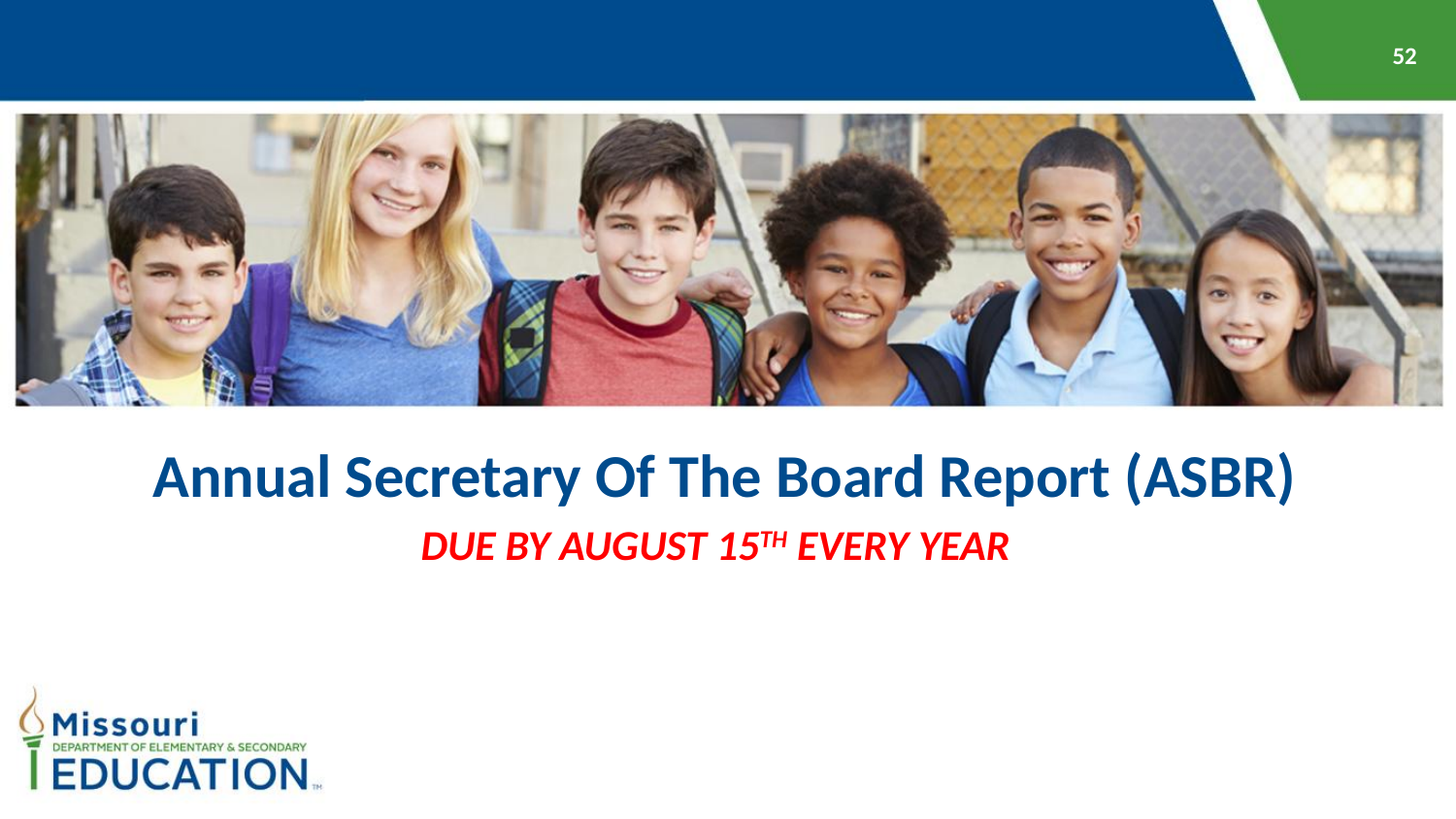

Annual Secretary Of The Board Report (ASBR)
DUE BY AUGUST 15TH EVERY YEAR